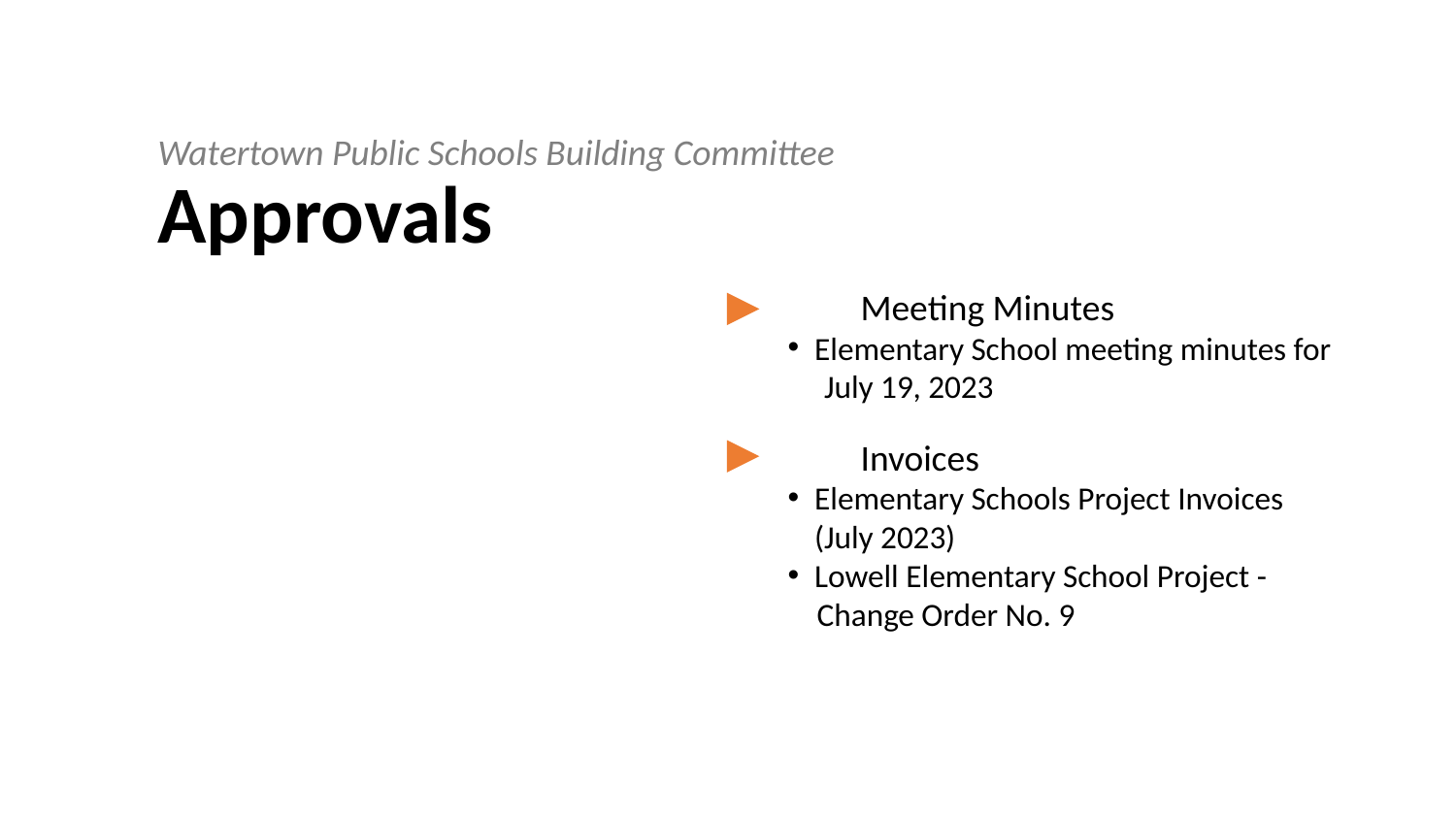

# Watertown Public Schools Building Committee Approvals
	Meeting Minutes
Elementary School meeting minutes for
     July 19, 2023

	Invoices
Elementary Schools Project Invoices       (July 2023)
Lowell Elementary School Project -
    Change Order No. 9